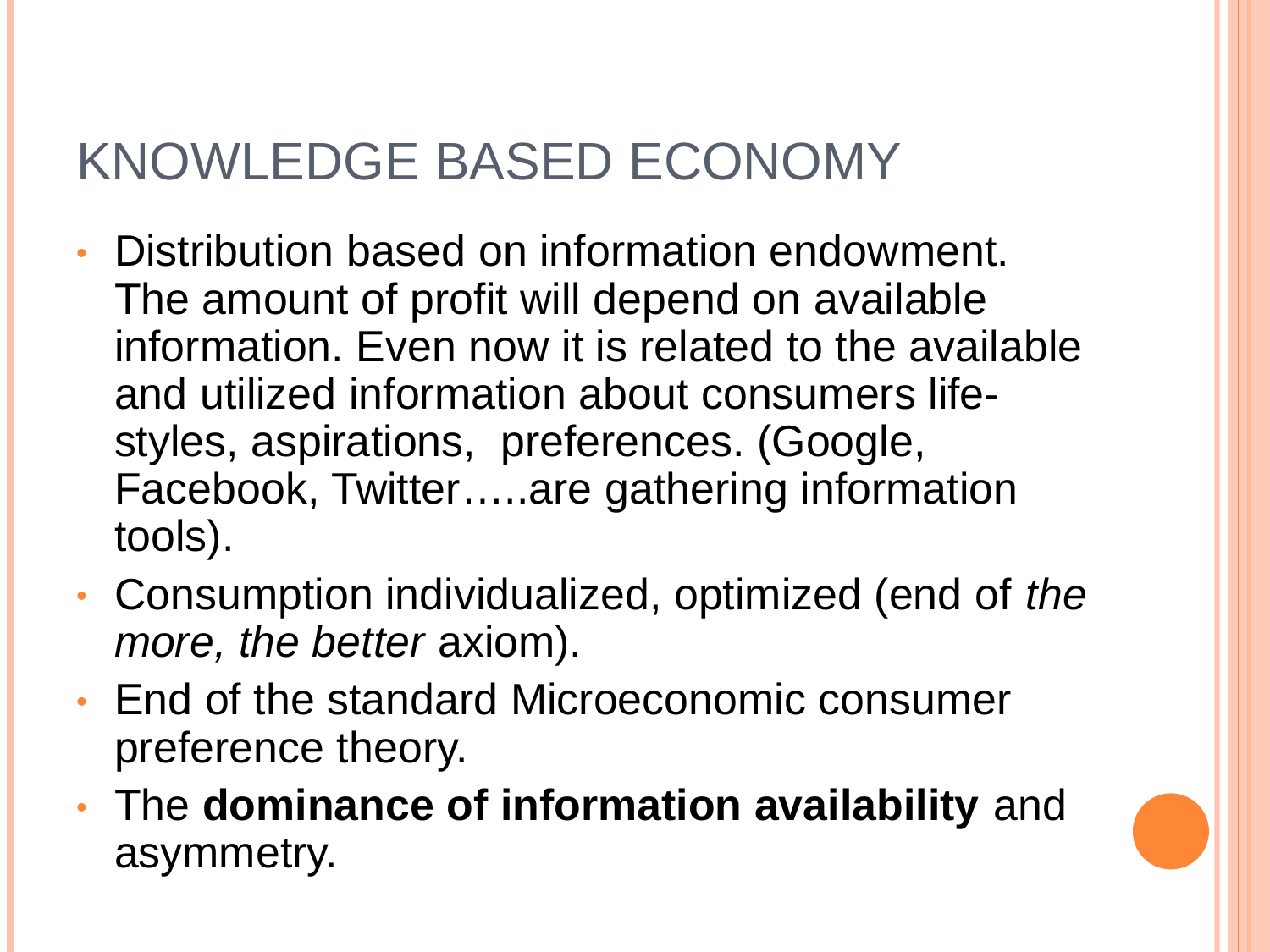

# Knowledge Based Economy
Distribution based on information endowment. The amount of profit will depend on available  information. Even now it is related to the available and utilized information about consumers life-styles, aspirations,  preferences. (Google, Facebook, Twitter…..are gathering information tools).
Consumption individualized, optimized (end of the more, the better axiom).
End of the standard Microeconomic consumer preference theory.
The dominance of information availability and asymmetry.